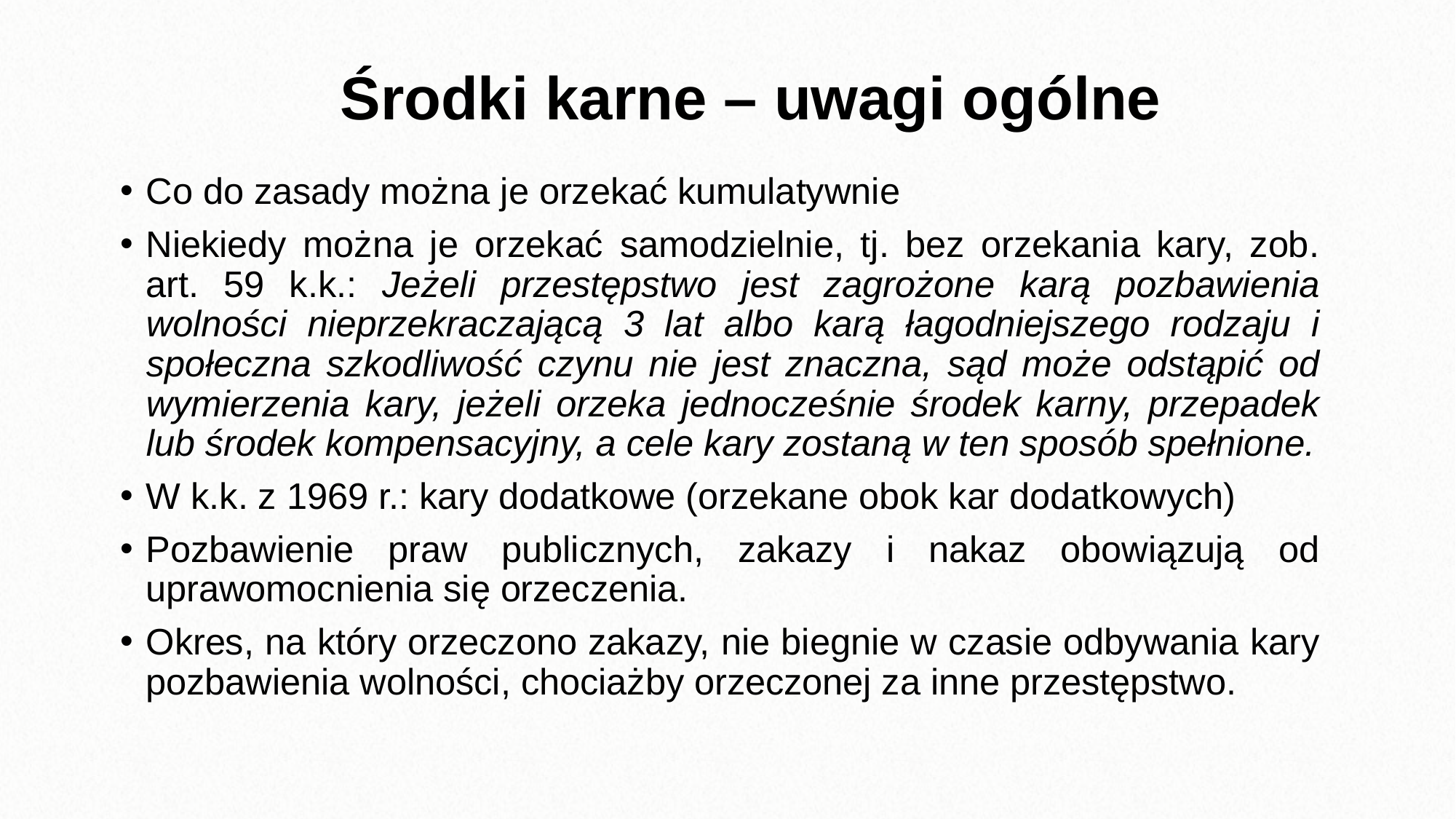

# Środki karne – uwagi ogólne
Co do zasady można je orzekać kumulatywnie
Niekiedy można je orzekać samodzielnie, tj. bez orzekania kary, zob. art. 59 k.k.: Jeżeli przestępstwo jest zagrożone karą pozbawienia wolności nieprzekraczającą 3 lat albo karą łagodniejszego rodzaju i społeczna szkodliwość czynu nie jest znaczna, sąd może odstąpić od wymierzenia kary, jeżeli orzeka jednocześnie środek karny, przepadek lub środek kompensacyjny, a cele kary zostaną w ten sposób spełnione.
W k.k. z 1969 r.: kary dodatkowe (orzekane obok kar dodatkowych)
Pozbawienie praw publicznych, zakazy i nakaz obowiązują od uprawomocnienia się orzeczenia.
Okres, na który orzeczono zakazy, nie biegnie w czasie odbywania kary pozbawienia wolności, chociażby orzeczonej za inne przestępstwo.